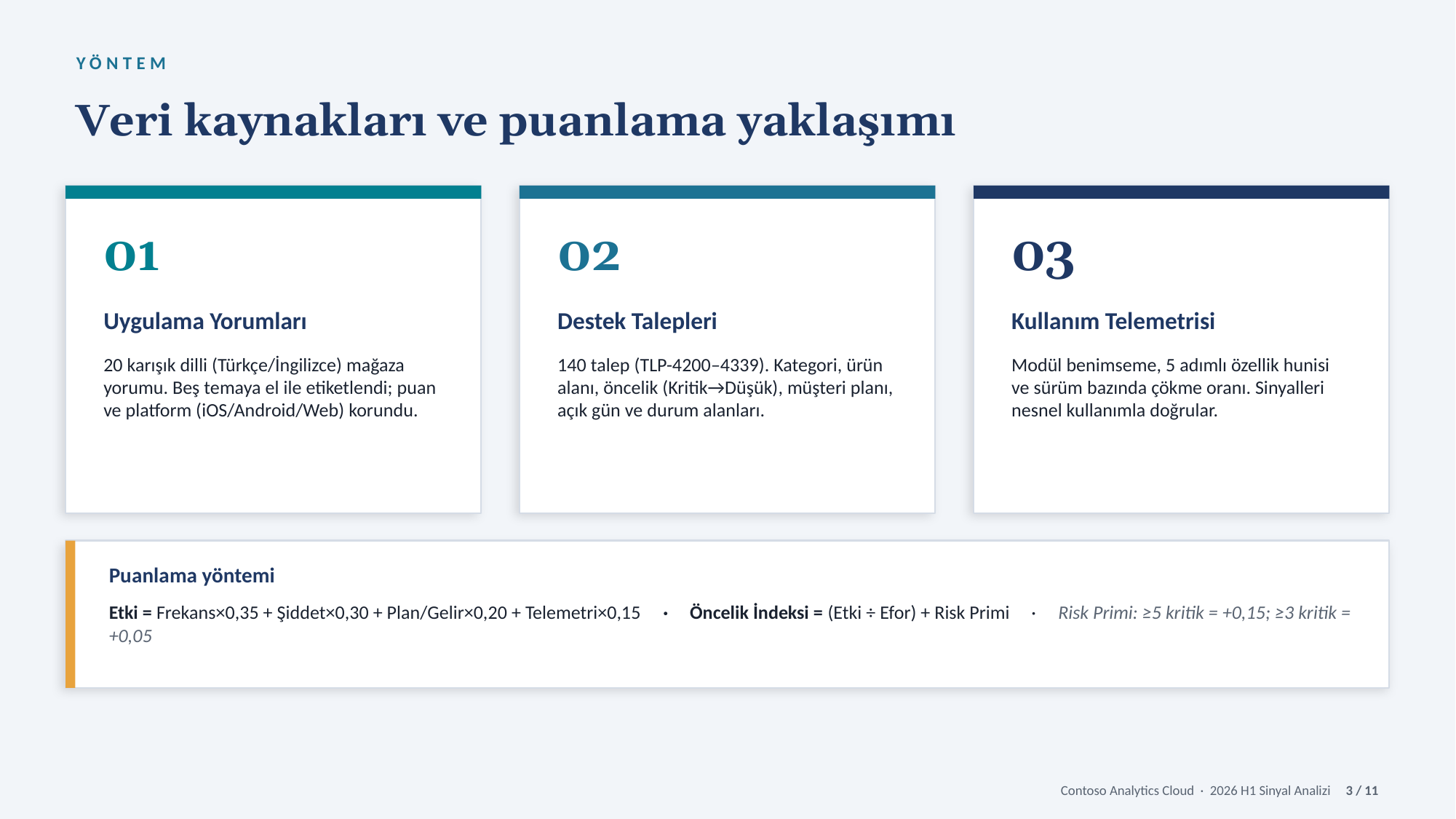

YÖNTEM
Veri kaynakları ve puanlama yaklaşımı

01
02
03
Uygulama Yorumları
Destek Talepleri
Kullanım Telemetrisi
20 karışık dilli (Türkçe/İngilizce) mağaza yorumu. Beş temaya el ile etiketlendi; puan ve platform (iOS/Android/Web) korundu.
140 talep (TLP-4200–4339). Kategori, ürün alanı, öncelik (Kritik→Düşük), müşteri planı, açık gün ve durum alanları.
Modül benimseme, 5 adımlı özellik hunisi ve sürüm bazında çökme oranı. Sinyalleri nesnel kullanımla doğrular.

Puanlama yöntemi
Etki = Frekans×0,35 + Şiddet×0,30 + Plan/Gelir×0,20 + Telemetri×0,15     ·     Öncelik İndeksi = (Etki ÷ Efor) + Risk Primi     ·     Risk Primi: ≥5 kritik = +0,15; ≥3 kritik = +0,05
Contoso Analytics Cloud  ·  2026 H1 Sinyal Analizi     3 / 11